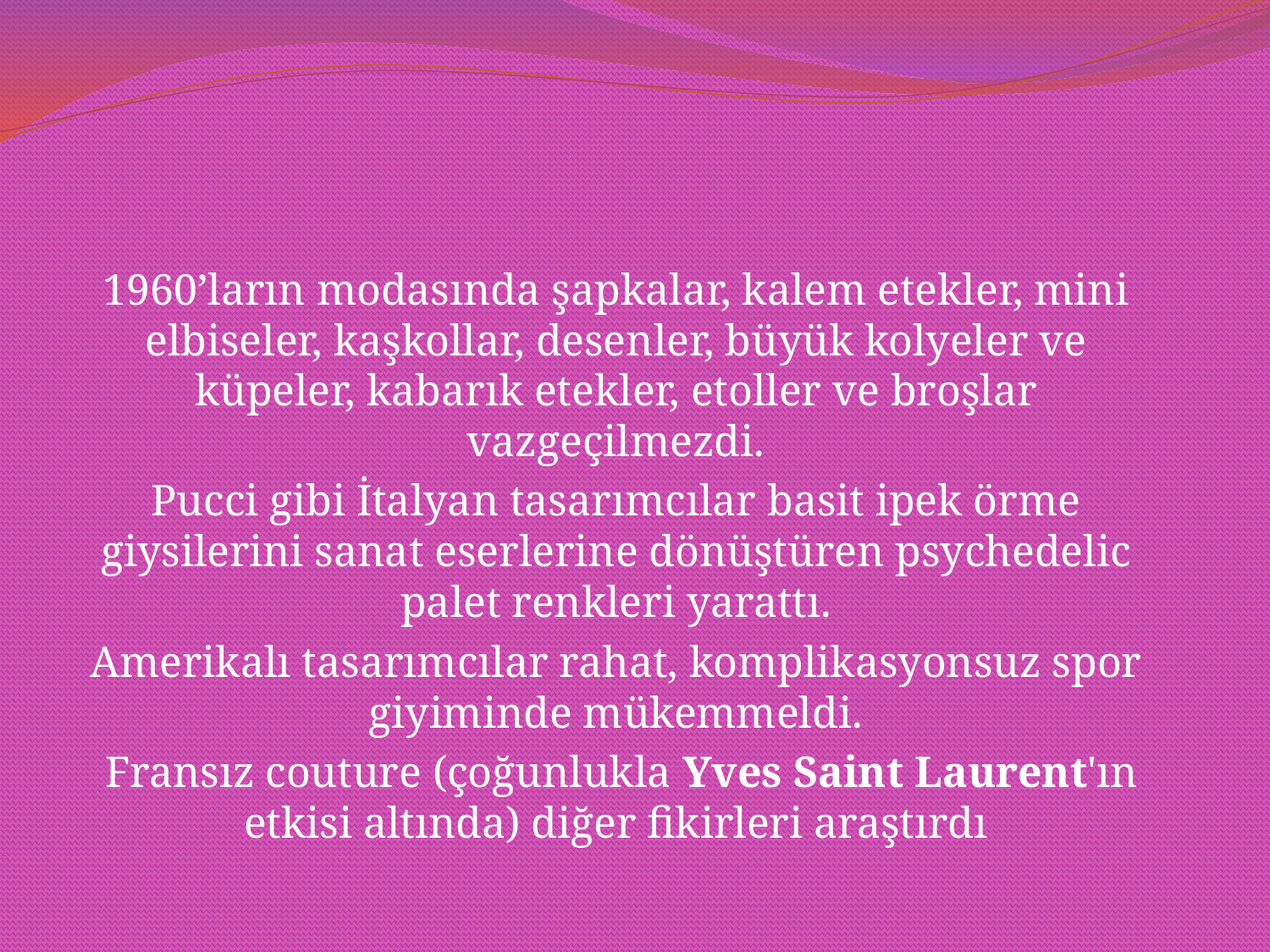

#
1960’ların modasında şapkalar, kalem etekler, mini elbiseler, kaşkollar, desenler, büyük kolyeler ve küpeler, kabarık etekler, etoller ve broşlar vazgeçilmezdi.
Pucci gibi İtalyan tasarımcılar basit ipek örme giysilerini sanat eserlerine dönüştüren psychedelic palet renkleri yarattı.
Amerikalı tasarımcılar rahat, komplikasyonsuz spor giyiminde mükemmeldi.
 Fransız couture (çoğunlukla Yves Saint Laurent'ın etkisi altında) diğer fikirleri araştırdı